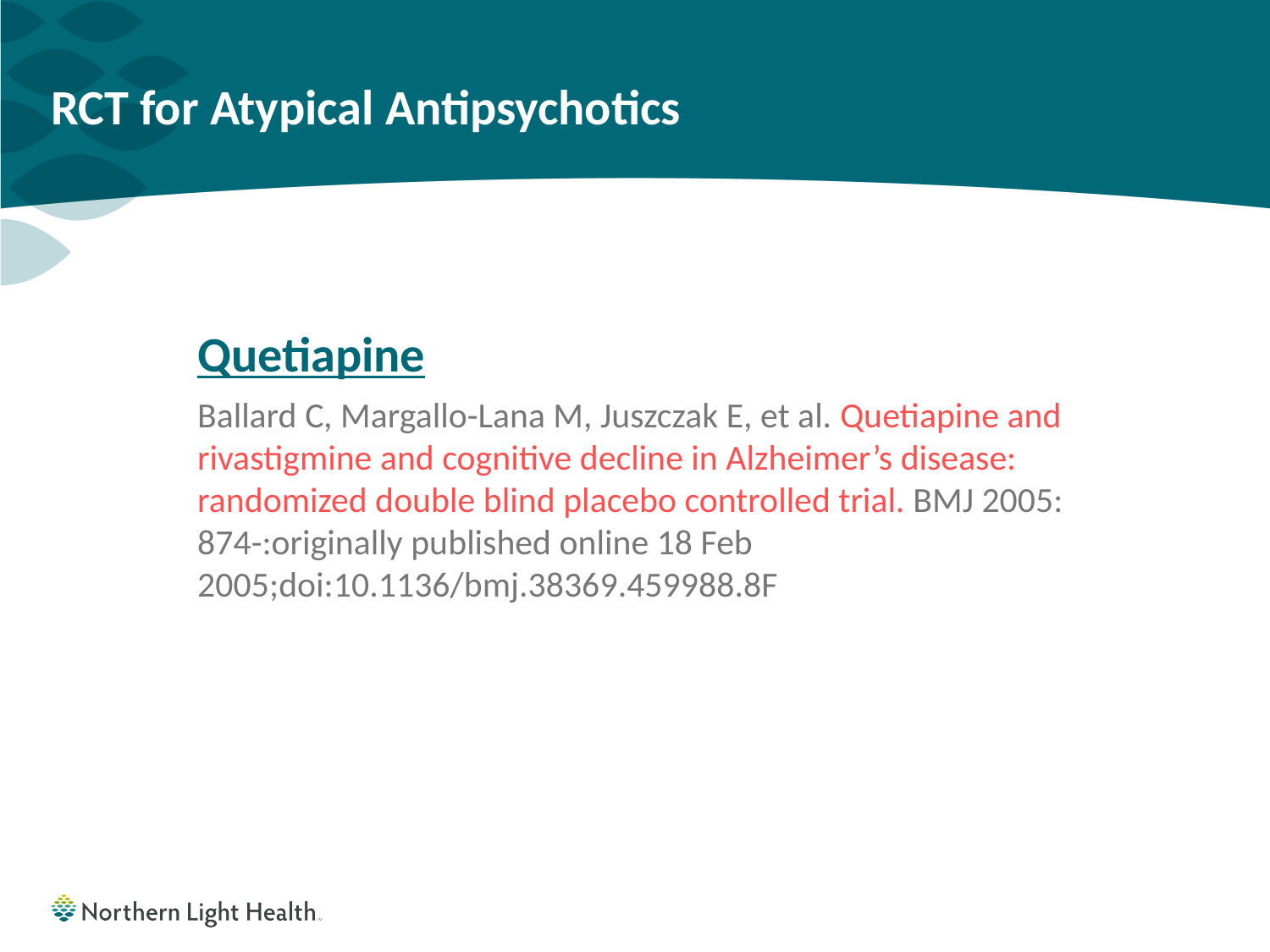

# RCT for Atypical Antipsychotics
Quetiapine
Ballard C, Margallo-Lana M, Juszczak E, et al. Quetiapine and rivastigmine and cognitive decline in Alzheimer’s disease: randomized double blind placebo controlled trial. BMJ 2005: 874-:originally published online 18 Feb 2005;doi:10.1136/bmj.38369.459988.8F